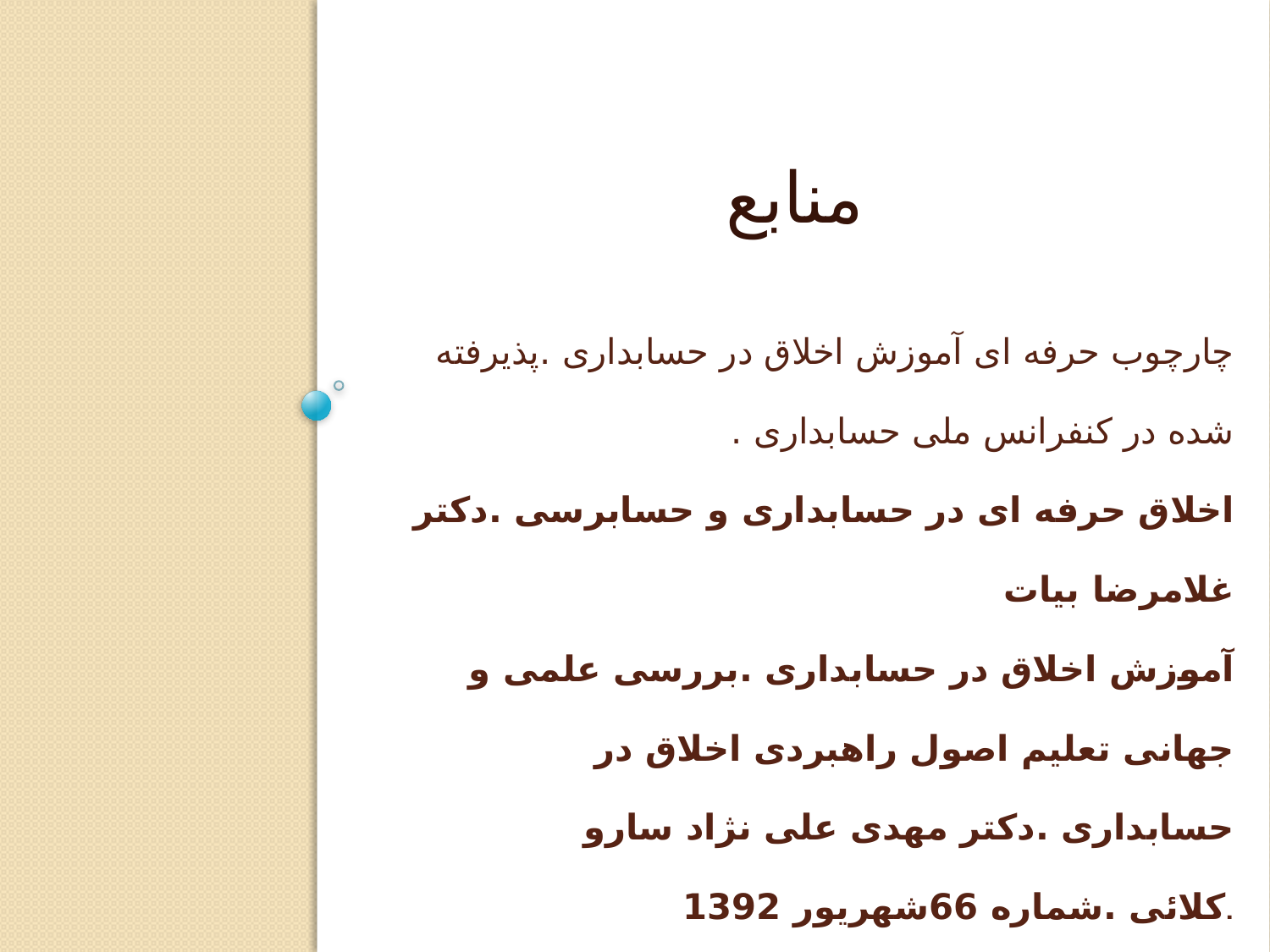

منابع
# چارچوب حرفه ای آموزش اخلاق در حسابداری .پذیرفته شده در کنفرانس ملی حسابداری . اخلاق حرفه ای در حسابداری و حسابرسی .دکتر غلامرضا بیات آموزش اخلاق در حسابداری .بررسی علمی و جهانی تعلیم اصول راهبردی اخلاق در حسابداری .دکتر مهدی علی نژاد سارو کلائی .شماره 66شهریور 1392.